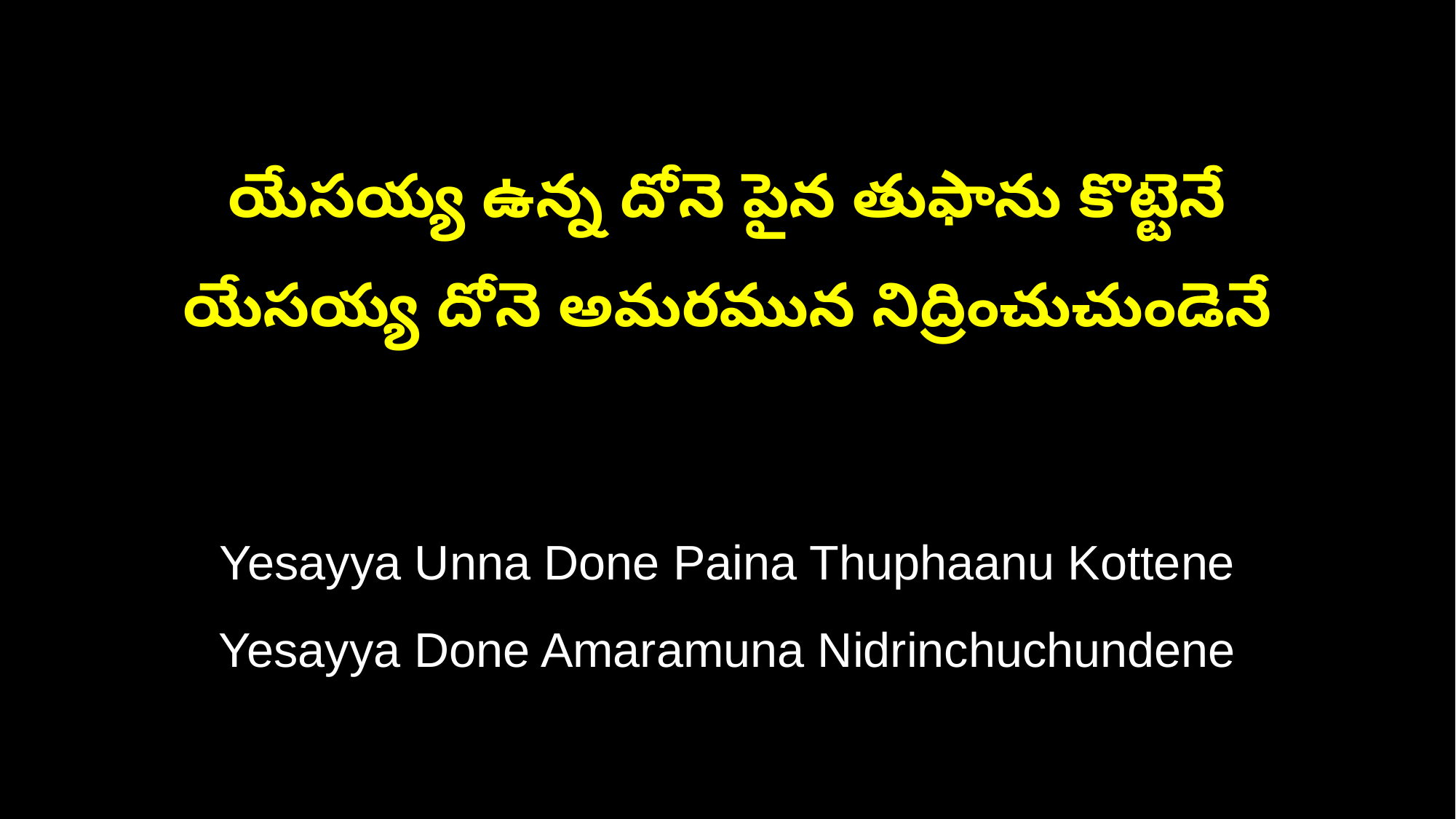

యేసయ్య ఉన్న దోనె పైన తుఫాను కొట్టెనే
యేసయ్య దోనె అమరమున నిద్రించుచుండెనే
Yesayya Unna Done Paina Thuphaanu Kottene
Yesayya Done Amaramuna Nidrinchuchundene